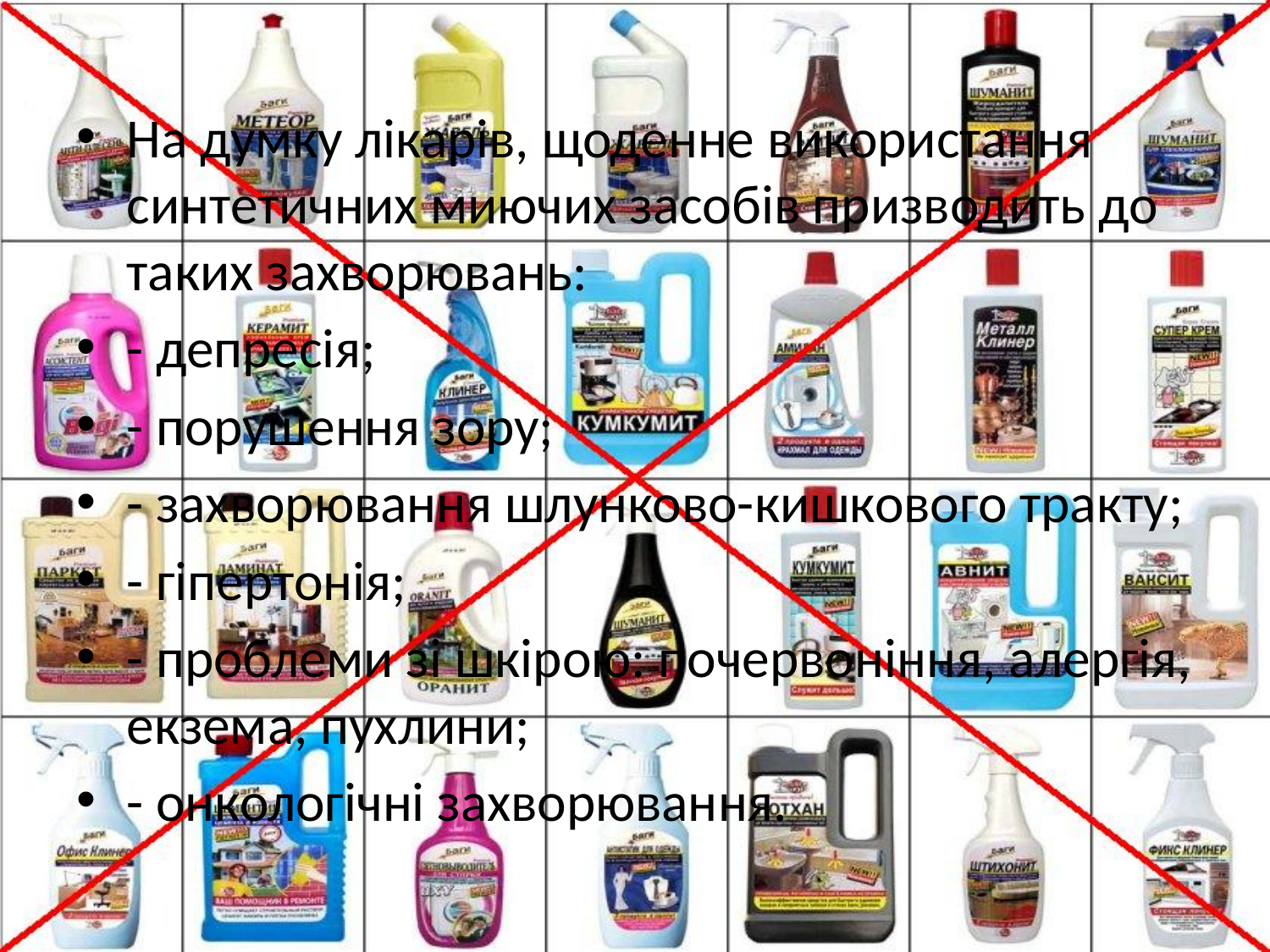

#
На думку лікарів, щоденне використання синтетичних миючих засобів призводить до таких захворювань:
- депресія;
- порушення зору;
- захворювання шлунково-кишкового тракту;
- гіпертонія;
- проблеми зі шкірою: почервоніння, алергія, екзема, пухлини;
- онкологічні захворювання.